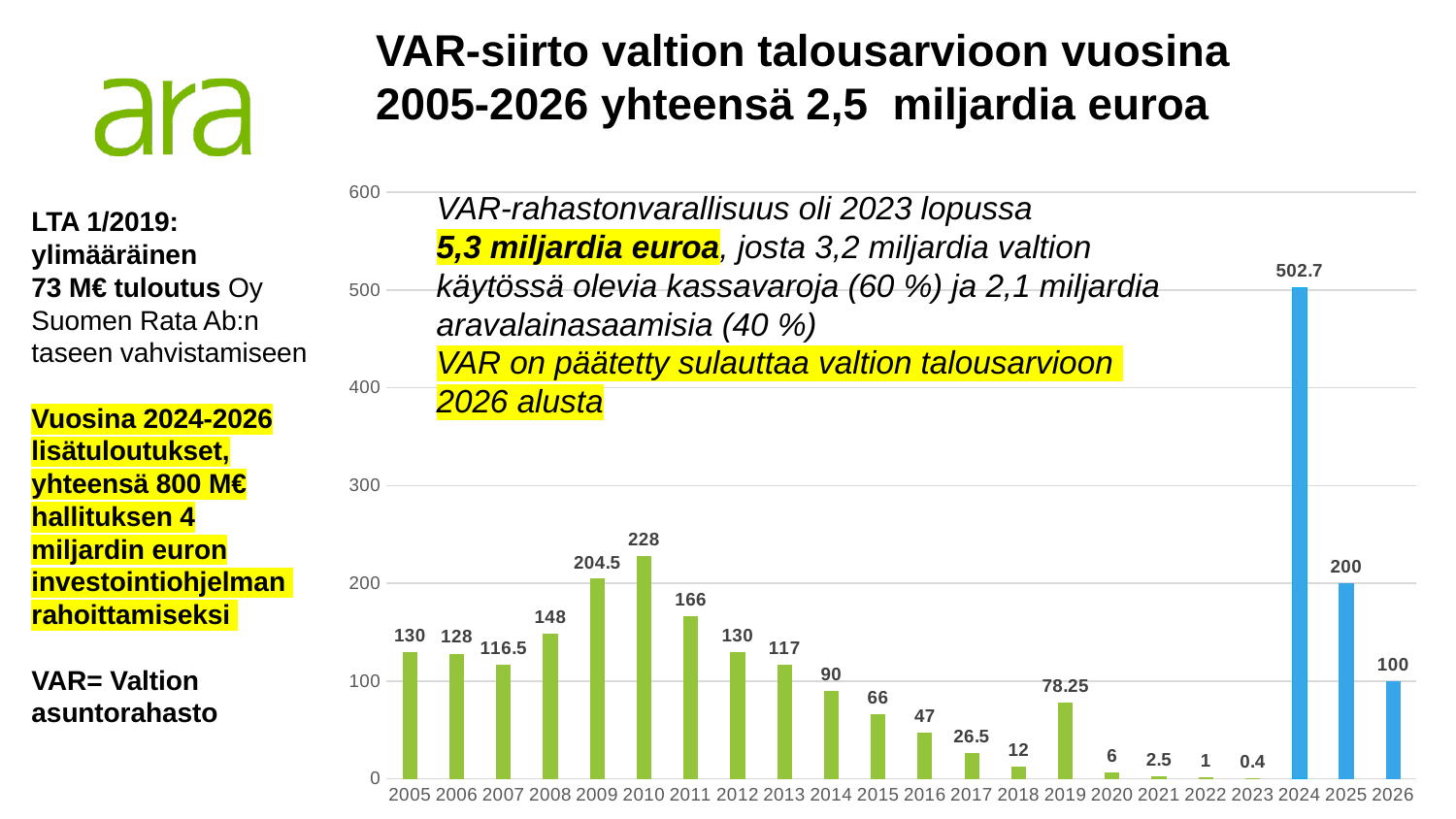

# VAR-siirto valtion talousarvioon vuosina 2005-2026 yhteensä 2,5  miljardia euroa

### Chart

| Category |  |
|---|---|
| 2005 | 130.0 |
| 2006 | 128.0 |
| 2007 | 116.5 |
| 2008 | 148.0 |
| 2009 | 204.5 |
| 2010 | 228.0 |
| 2011 | 166.0 |
| 2012 | 130.0 |
| 2013 | 117.0 |
| 2014 | 90.0 |
| 2015 | 66.0 |
| 2016 | 47.0 |
| 2017 | 26.5 |
| 2018 | 12.0 |
| 2019 | 78.25 |
| 2020 | 6.0 |
| 2021 | 2.5 |
| 2022 | 1.0 |
| 2023 | 0.4 |
| 2024 | 502.7 |
| 2025 | 200.0 |
| 2026 | 100.0 |
VAR-rahastonvarallisuus oli 2023 lopussa
5,3 miljardia euroa, josta 3,2 miljardia valtion
käytössä olevia kassavaroja (60 %) ja 2,1 miljardia
aravalainasaamisia (40 %)
VAR on päätetty sulauttaa valtion talousarvioon
2026 alusta
LTA 1/2019:
ylimääräinen
73 M€ tuloutus Oy Suomen Rata Ab:n taseen vahvistamiseen

Vuosina 2024-2026 lisätuloutukset, yhteensä 800 M€
hallituksen 4 miljardin euron investointiohjelman  rahoittamiseksi

VAR= Valtion asuntorahasto